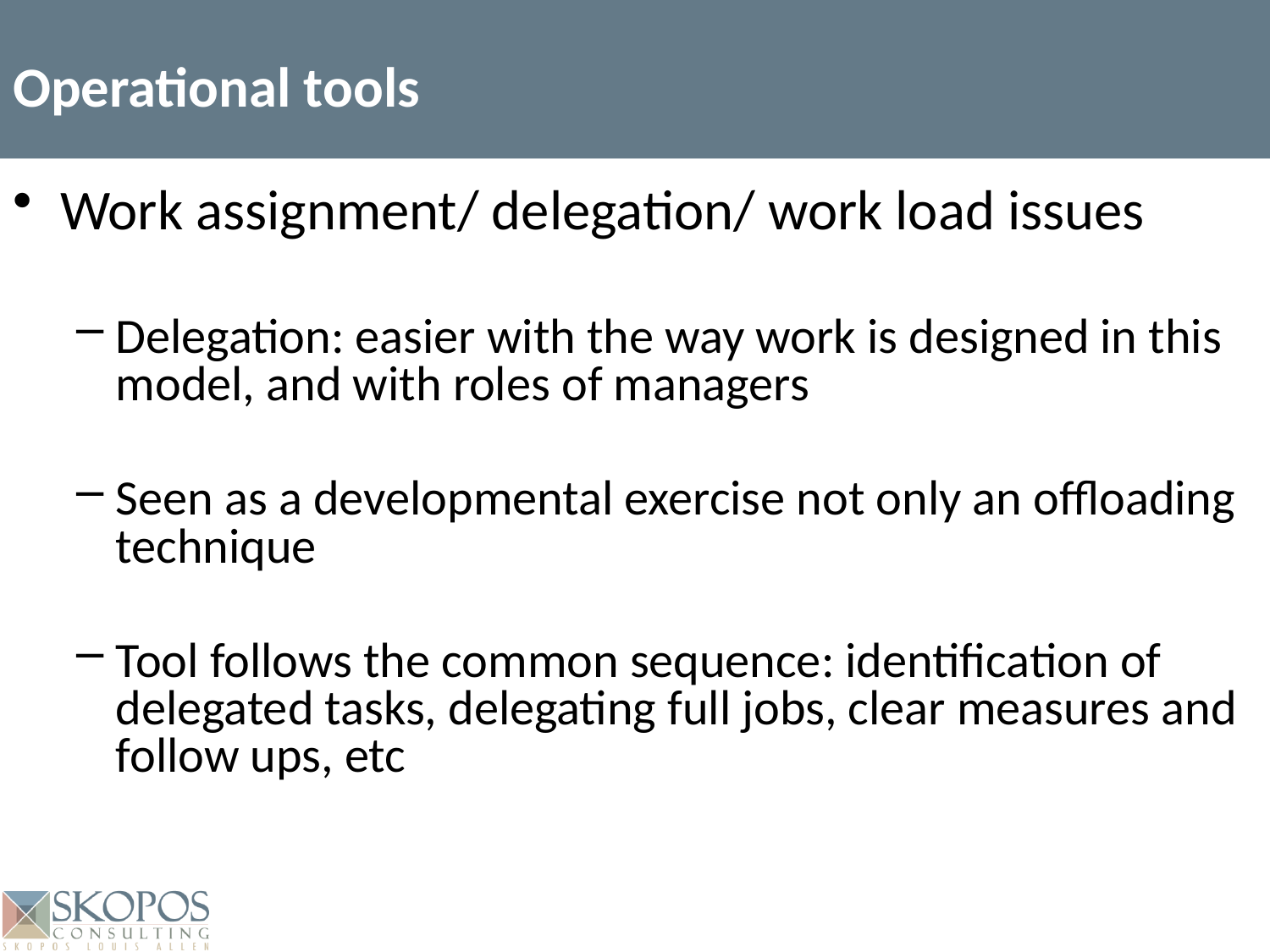

Operational tools
Work assignment/ delegation/ work load issues

Delegation: easier with the way work is designed in this model, and with roles of managers

Seen as a developmental exercise not only an offloading technique

Tool follows the common sequence: identification of delegated tasks, delegating full jobs, clear measures and follow ups, etc